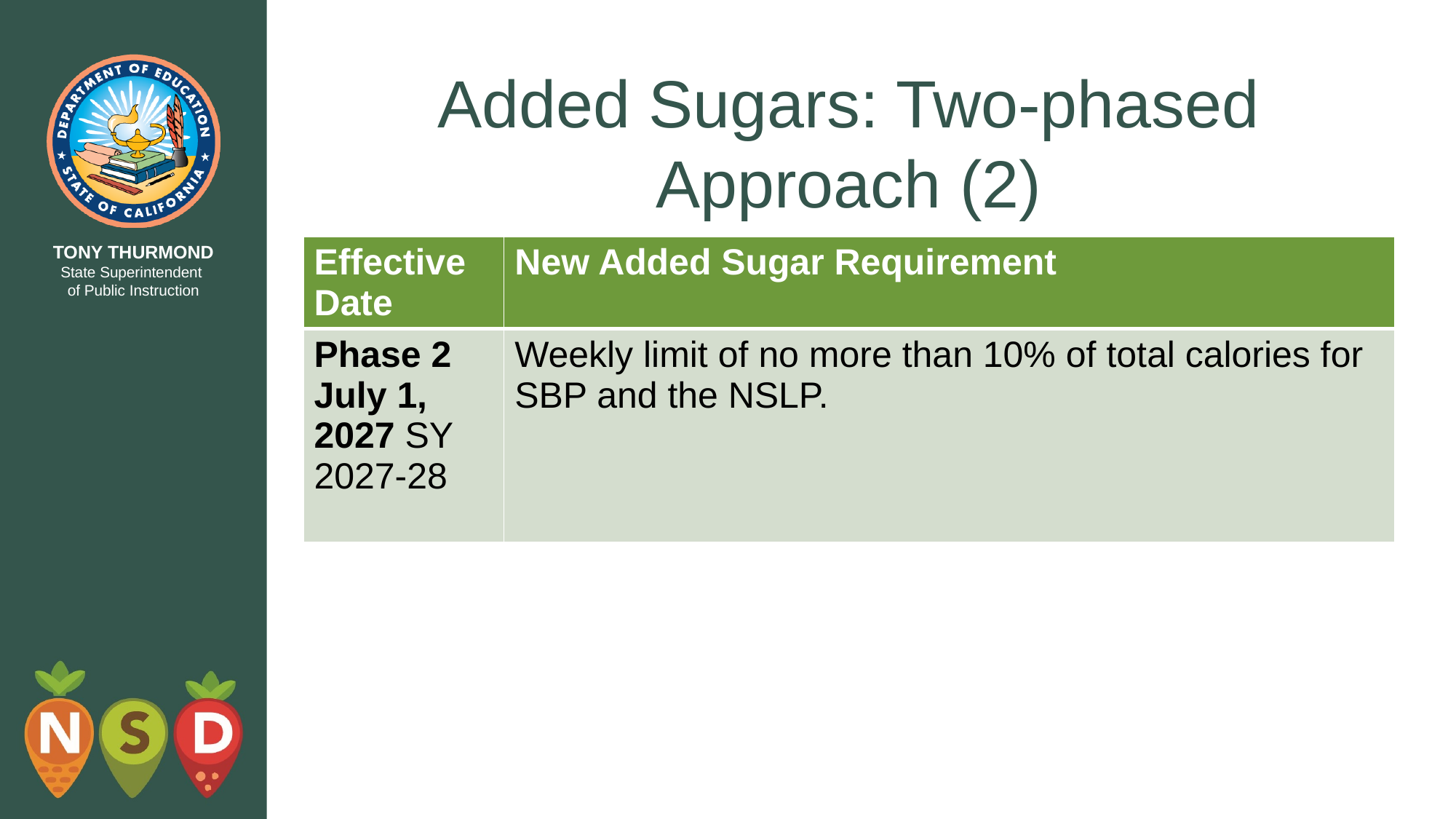

# Added Sugars: Two-phased Approach (2)
| Effective Date | New Added Sugar Requirement |
| --- | --- |
| Phase 2 July 1, 2027 SY 2027-28 | Weekly limit of no more than 10% of total calories for SBP and the NSLP. |